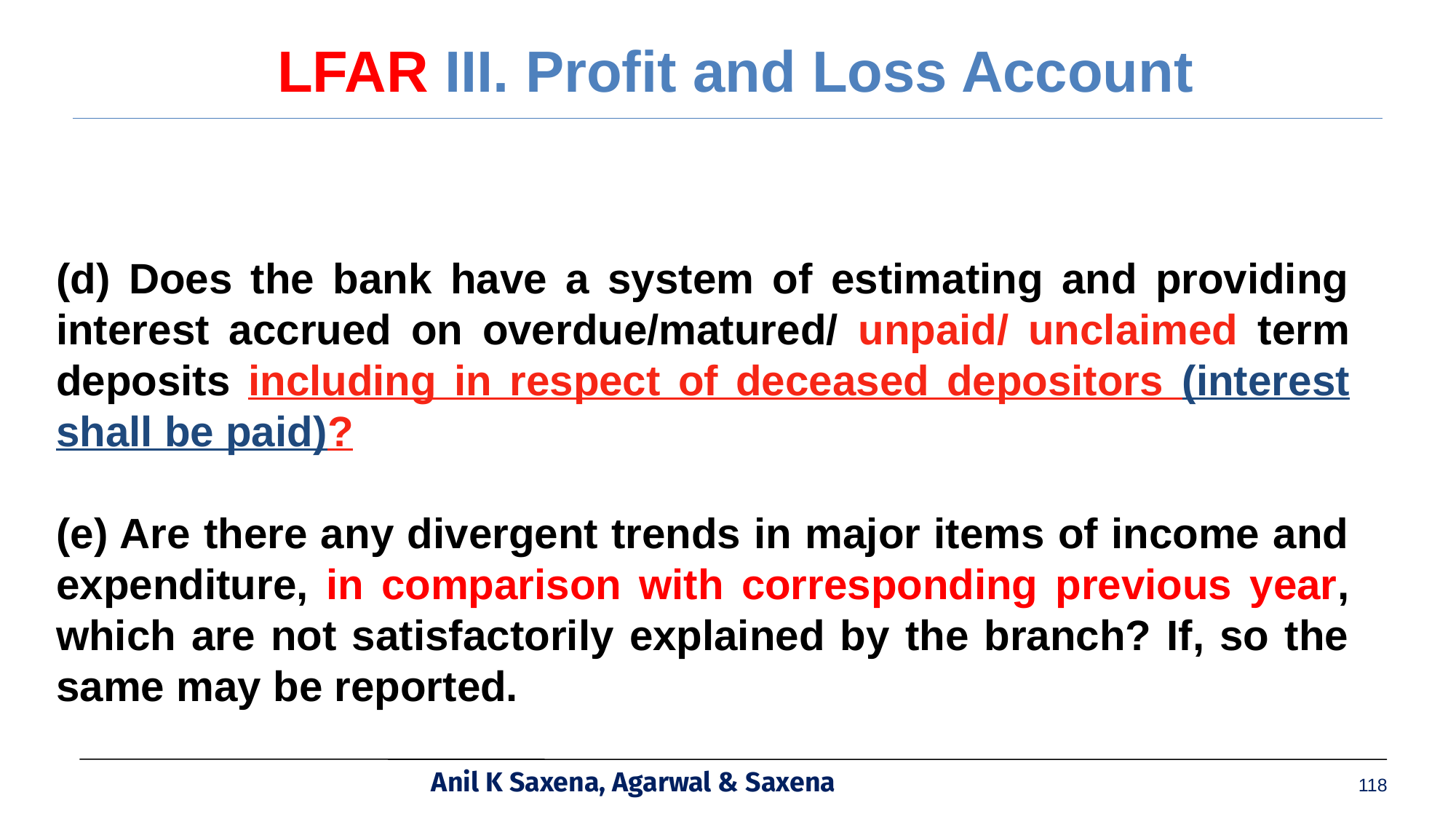

LFAR III. Profit and Loss Account

(d) Does the bank have a system of estimating and providing interest accrued on overdue/matured/ unpaid/ unclaimed term deposits including in respect of deceased depositors (interest shall be paid)?

(e) Are there any divergent trends in major items of income and expenditure, in comparison with corresponding previous year, which are not satisfactorily explained by the branch? If, so the same may be reported.
118